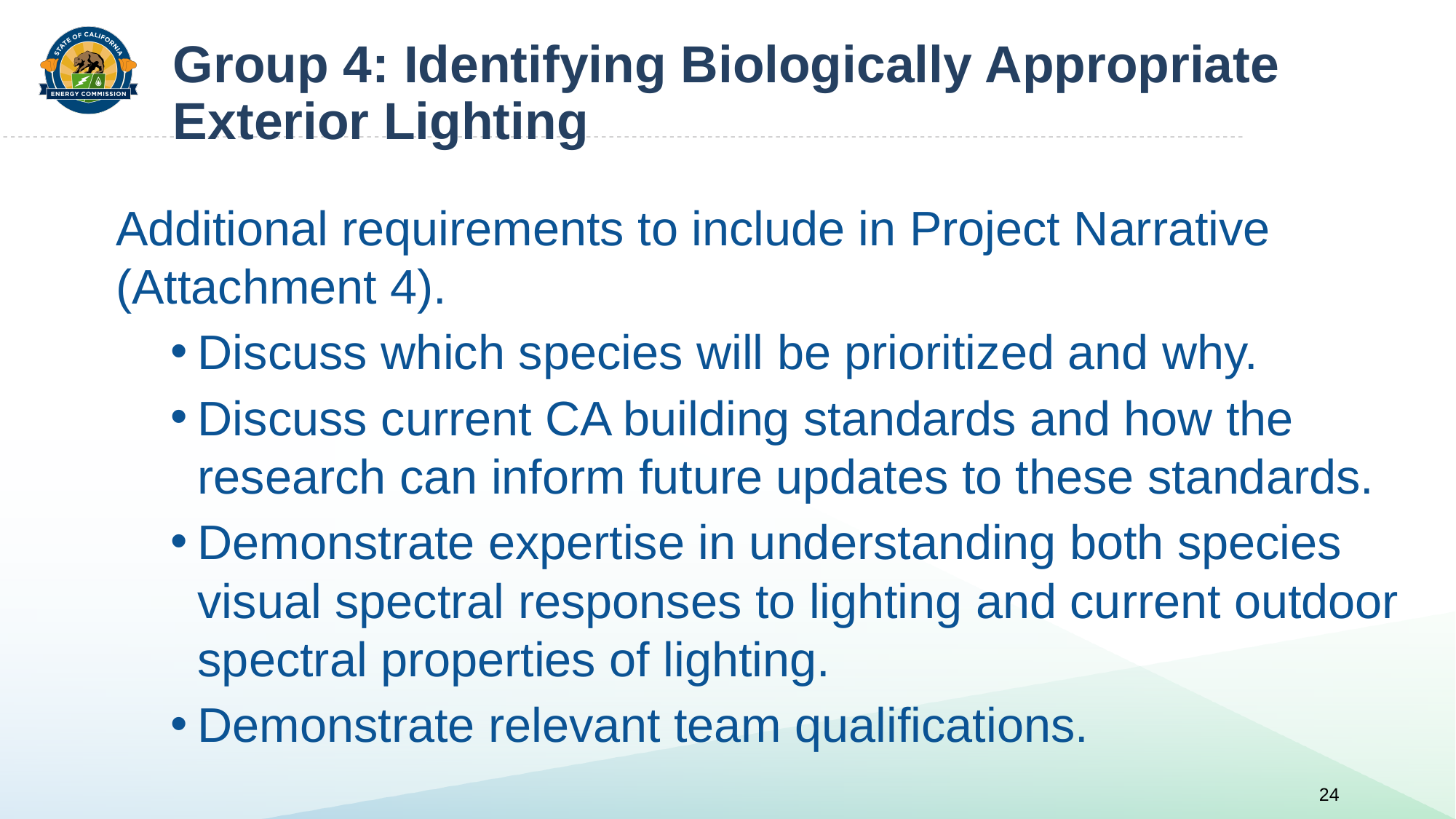

Group 4: Identifying Biologically Appropriate Exterior Lighting
Additional requirements to include in Project Narrative (Attachment 4).
Discuss which species will be prioritized and why.
Discuss current CA building standards and how the research can inform future updates to these standards.
Demonstrate expertise in understanding both species visual spectral responses to lighting and current outdoor spectral properties of lighting.
Demonstrate relevant team qualifications.
24